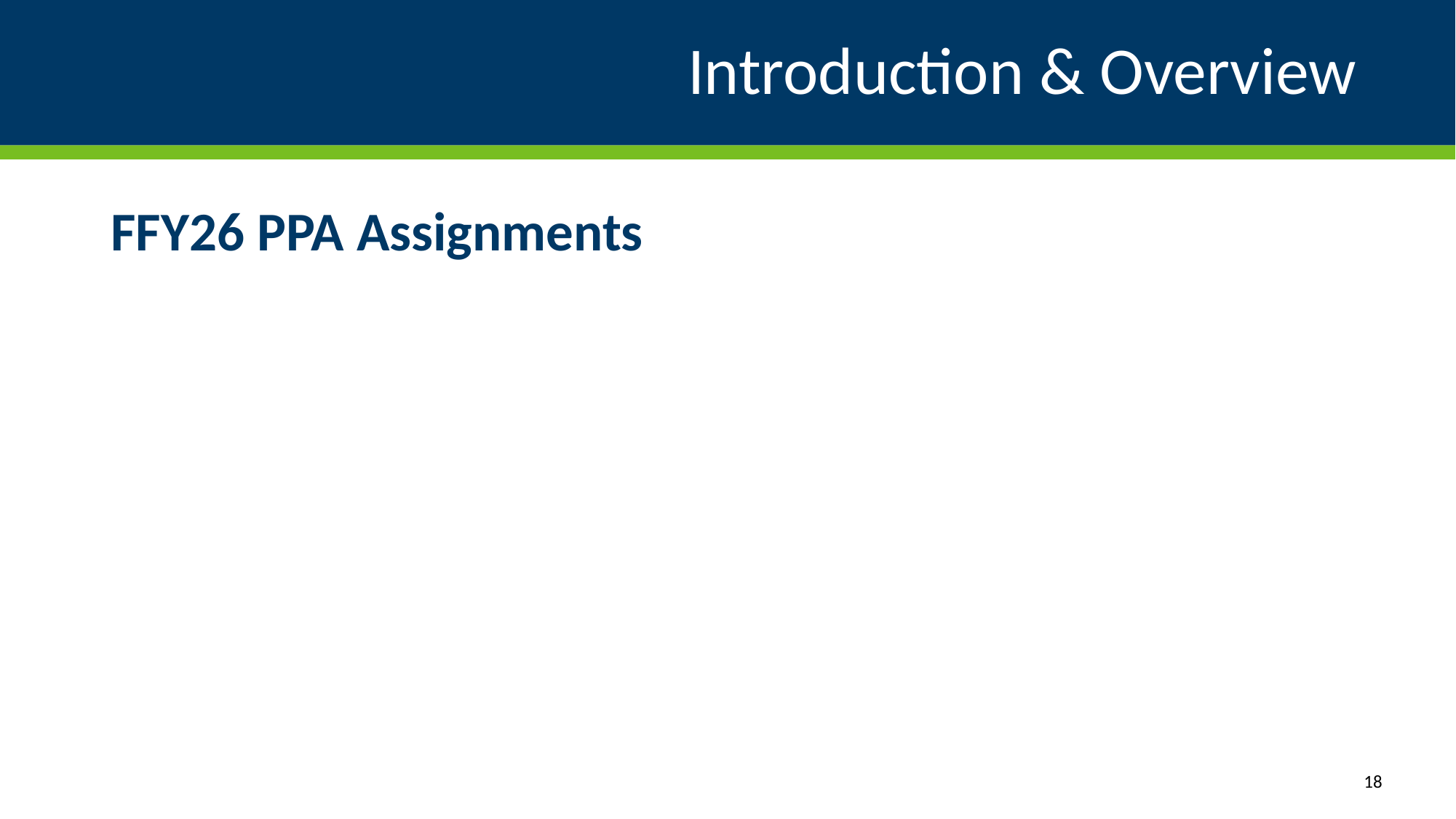

# Introduction & Overview
FFY26 PPA Assignments

18